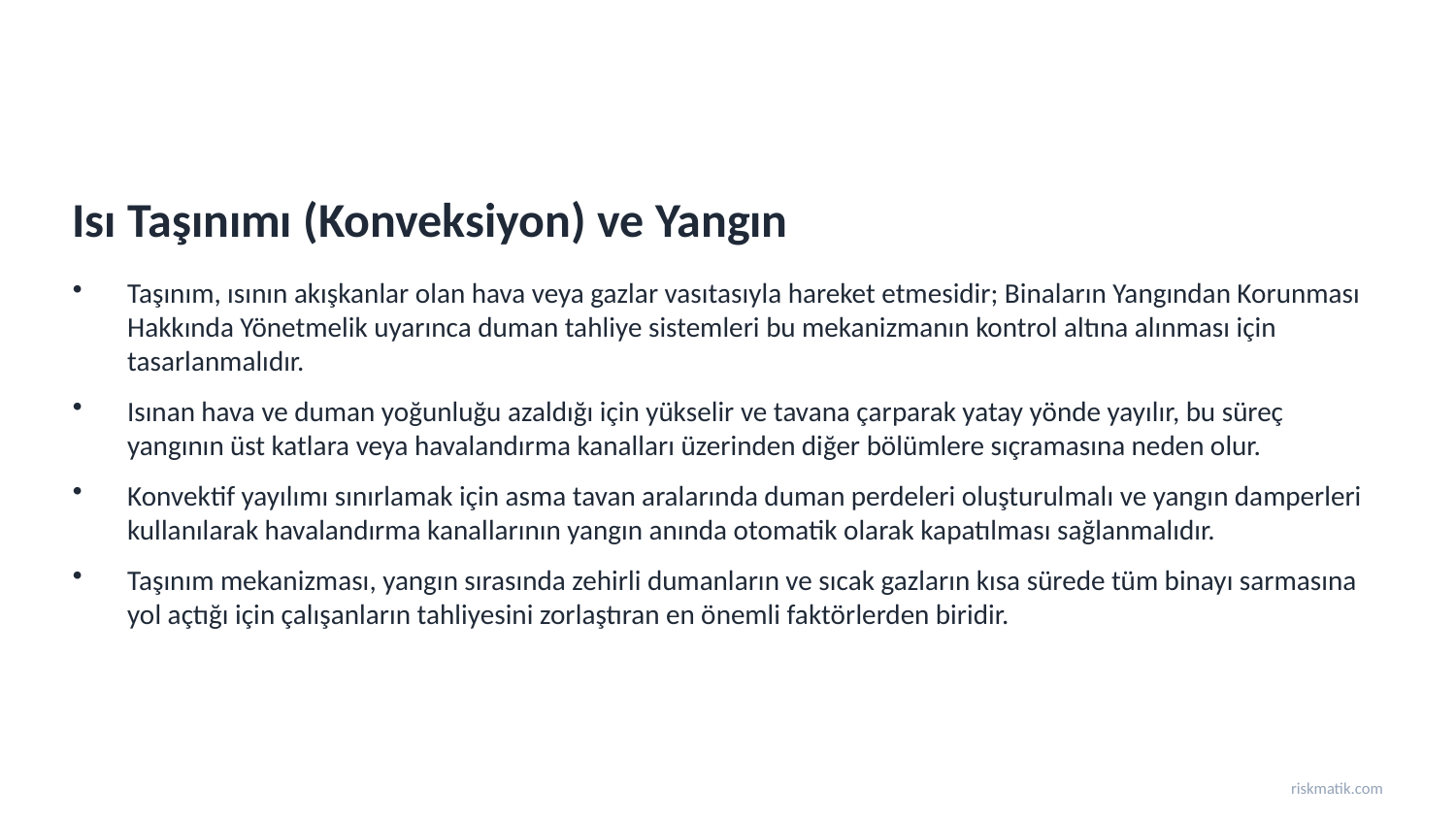

Isı Taşınımı (Konveksiyon) ve Yangın
Taşınım, ısının akışkanlar olan hava veya gazlar vasıtasıyla hareket etmesidir; Binaların Yangından Korunması Hakkında Yönetmelik uyarınca duman tahliye sistemleri bu mekanizmanın kontrol altına alınması için tasarlanmalıdır.
Isınan hava ve duman yoğunluğu azaldığı için yükselir ve tavana çarparak yatay yönde yayılır, bu süreç yangının üst katlara veya havalandırma kanalları üzerinden diğer bölümlere sıçramasına neden olur.
Konvektif yayılımı sınırlamak için asma tavan aralarında duman perdeleri oluşturulmalı ve yangın damperleri kullanılarak havalandırma kanallarının yangın anında otomatik olarak kapatılması sağlanmalıdır.
Taşınım mekanizması, yangın sırasında zehirli dumanların ve sıcak gazların kısa sürede tüm binayı sarmasına yol açtığı için çalışanların tahliyesini zorlaştıran en önemli faktörlerden biridir.
riskmatik.com